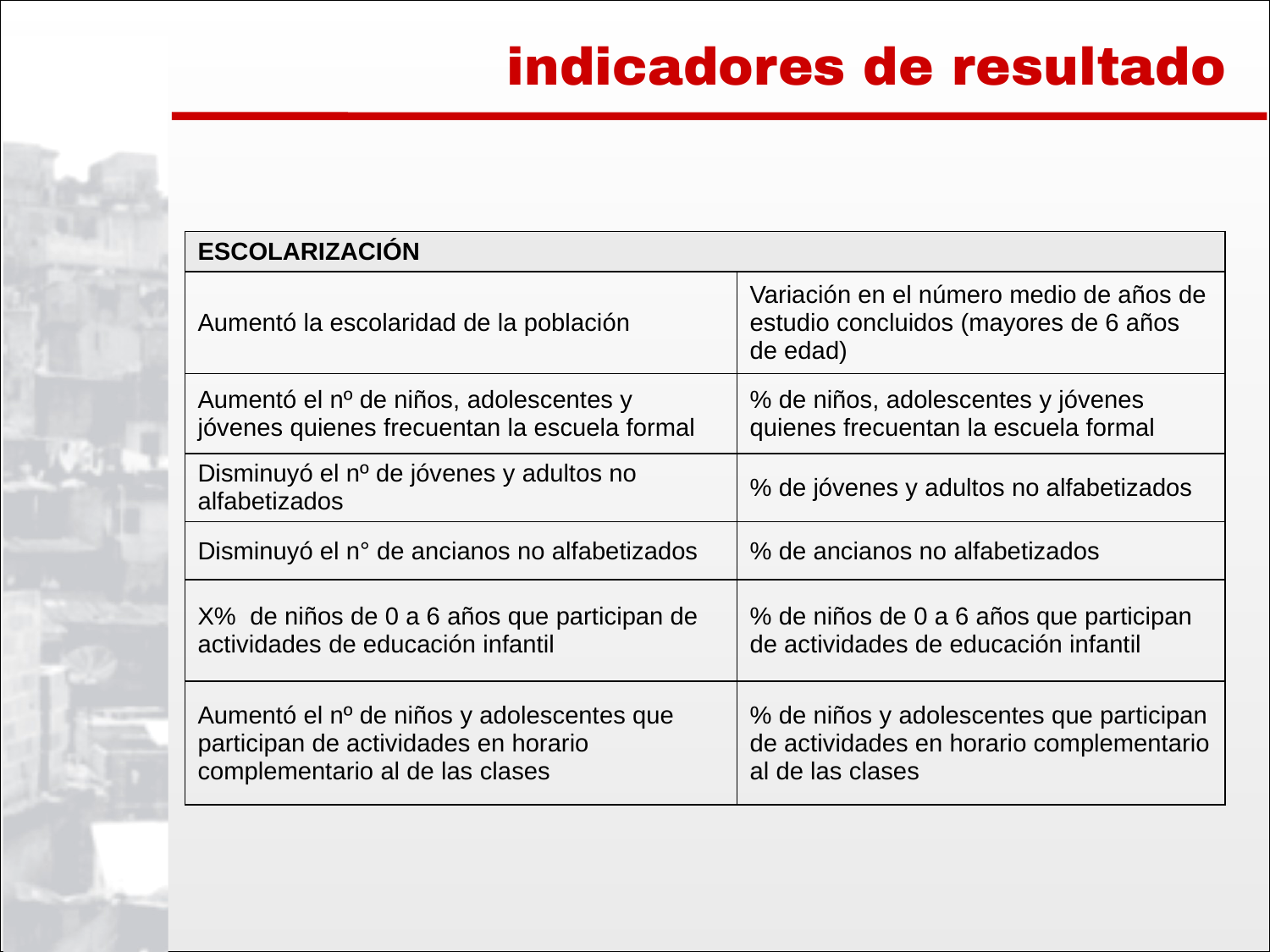

indicadores de resultado
| ESCOLARIZACIÓN |  |
| --- | --- |
| Aumentó la escolaridad de la población | Variación en el número medio de años de estudio concluidos (mayores de 6 años de edad) |
| Aumentó el nº de niños, adolescentes y jóvenes quienes frecuentan la escuela formal | % de niños, adolescentes y jóvenes quienes frecuentan la escuela formal |
| Disminuyó el nº de jóvenes y adultos no alfabetizados | % de jóvenes y adultos no alfabetizados |
| Disminuyó el n° de ancianos no alfabetizados | % de ancianos no alfabetizados |
| X% de niños de 0 a 6 años que participan de actividades de educación infantil | % de niños de 0 a 6 años que participan de actividades de educación infantil |
| Aumentó el nº de niños y adolescentes que participan de actividades en horario complementario al de las clases | % de niños y adolescentes que participan de actividades en horario complementario al de las clases |